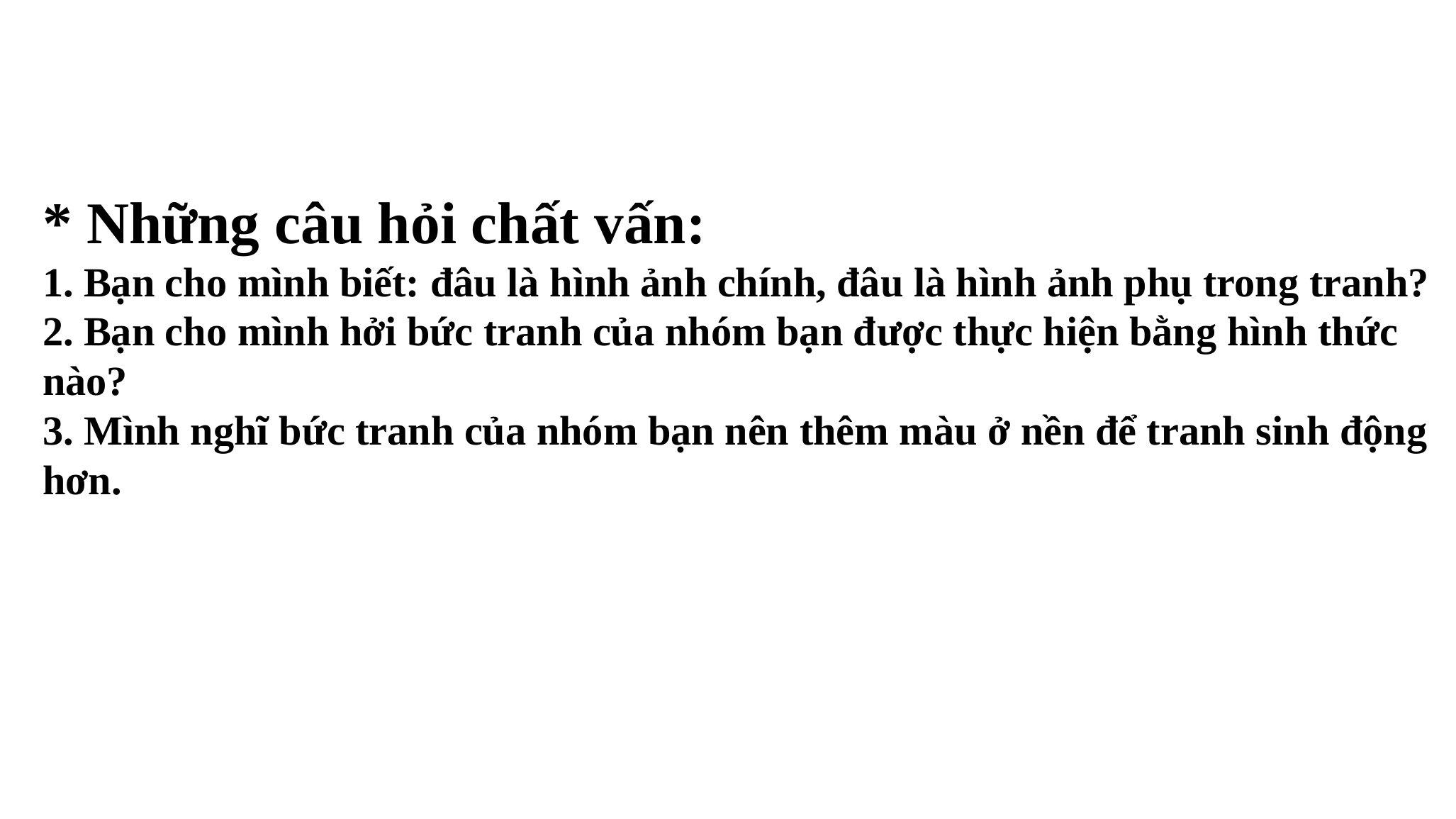

# * Những câu hỏi chất vấn: 1. Bạn cho mình biết: đâu là hình ảnh chính, đâu là hình ảnh phụ trong tranh? 2. Bạn cho mình hởi bức tranh của nhóm bạn được thực hiện bằng hình thức nào? 3. Mình nghĩ bức tranh của nhóm bạn nên thêm màu ở nền để tranh sinh động hơn.